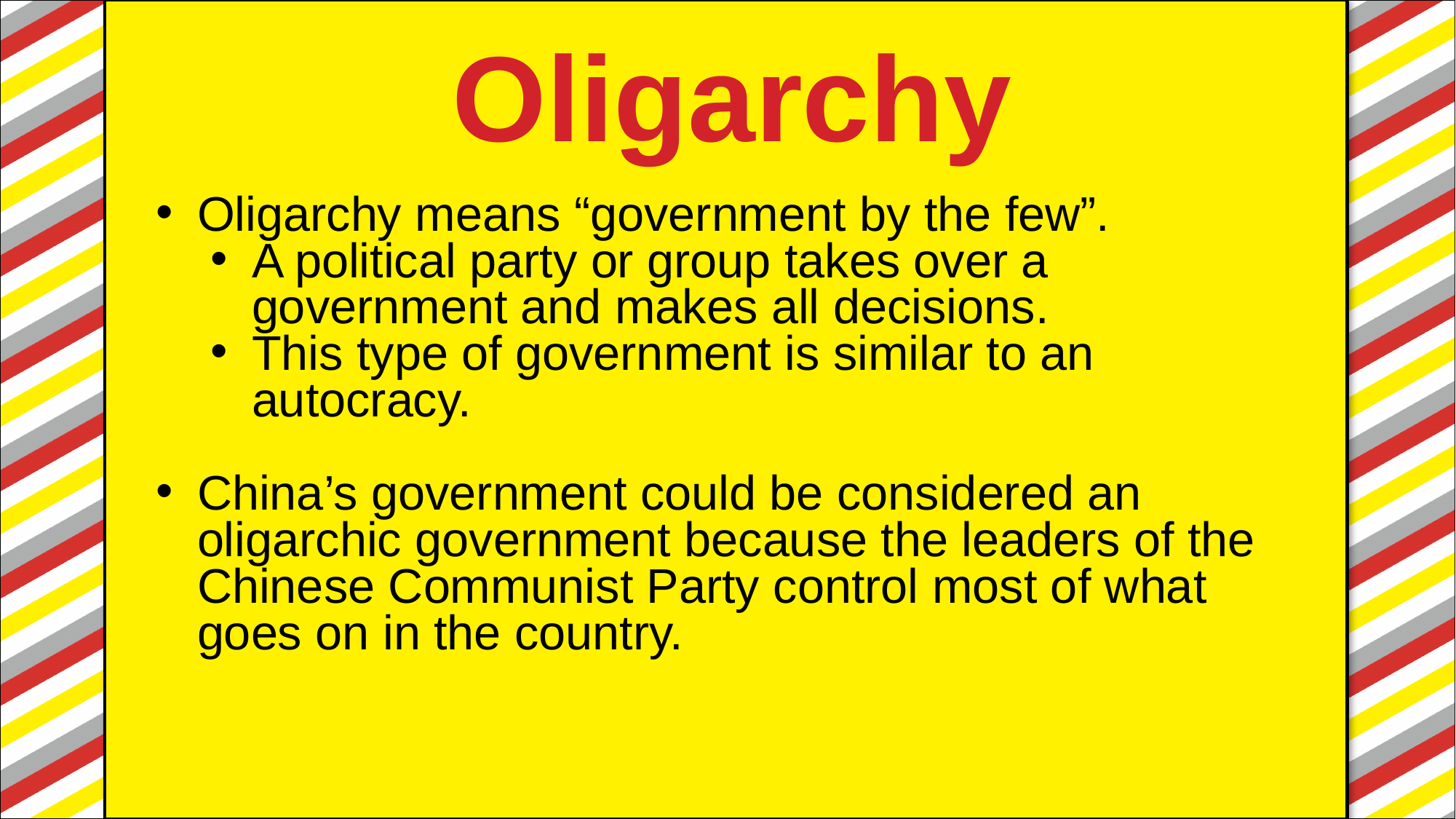

Oligarchy
#
Oligarchy means “government by the few”.
A political party or group takes over a government and makes all decisions.
This type of government is similar to an autocracy.

China’s government could be considered an oligarchic government because the leaders of the Chinese Communist Party control most of what goes on in the country.